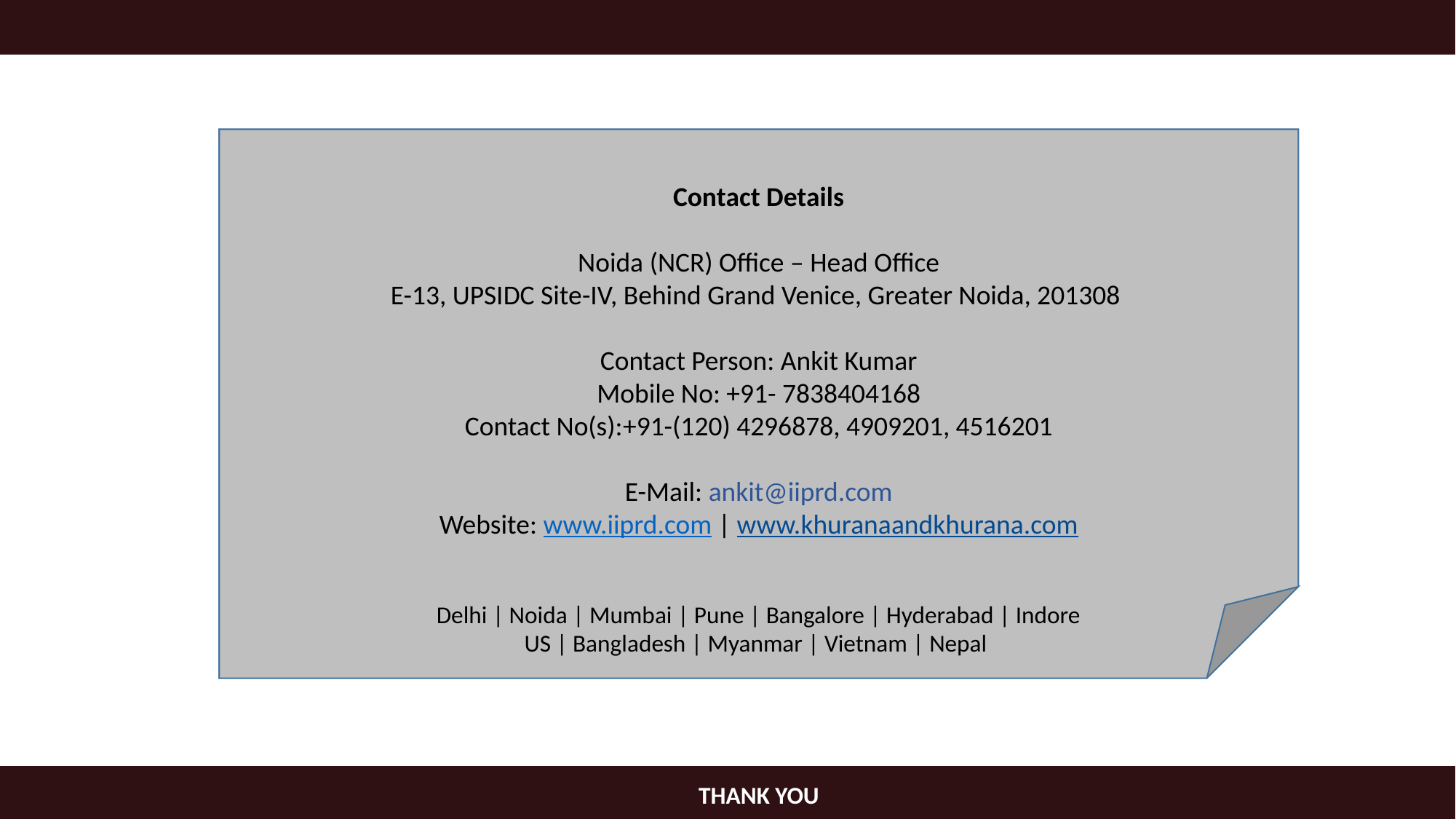

Contact Details

Noida (NCR) Office – Head Office
E-13, UPSIDC Site-IV, Behind Grand Venice, Greater Noida, 201308

Contact Person: Ankit Kumar
Mobile No: +91- 7838404168
Contact No(s):+91-(120) 4296878, 4909201, 4516201

E-Mail: ankit@iiprd.com
Website: www.iiprd.com | www.khuranaandkhurana.com
Delhi | Noida | Mumbai | Pune | Bangalore | Hyderabad | Indore
US | Bangladesh | Myanmar | Vietnam | Nepal

THANK YOU